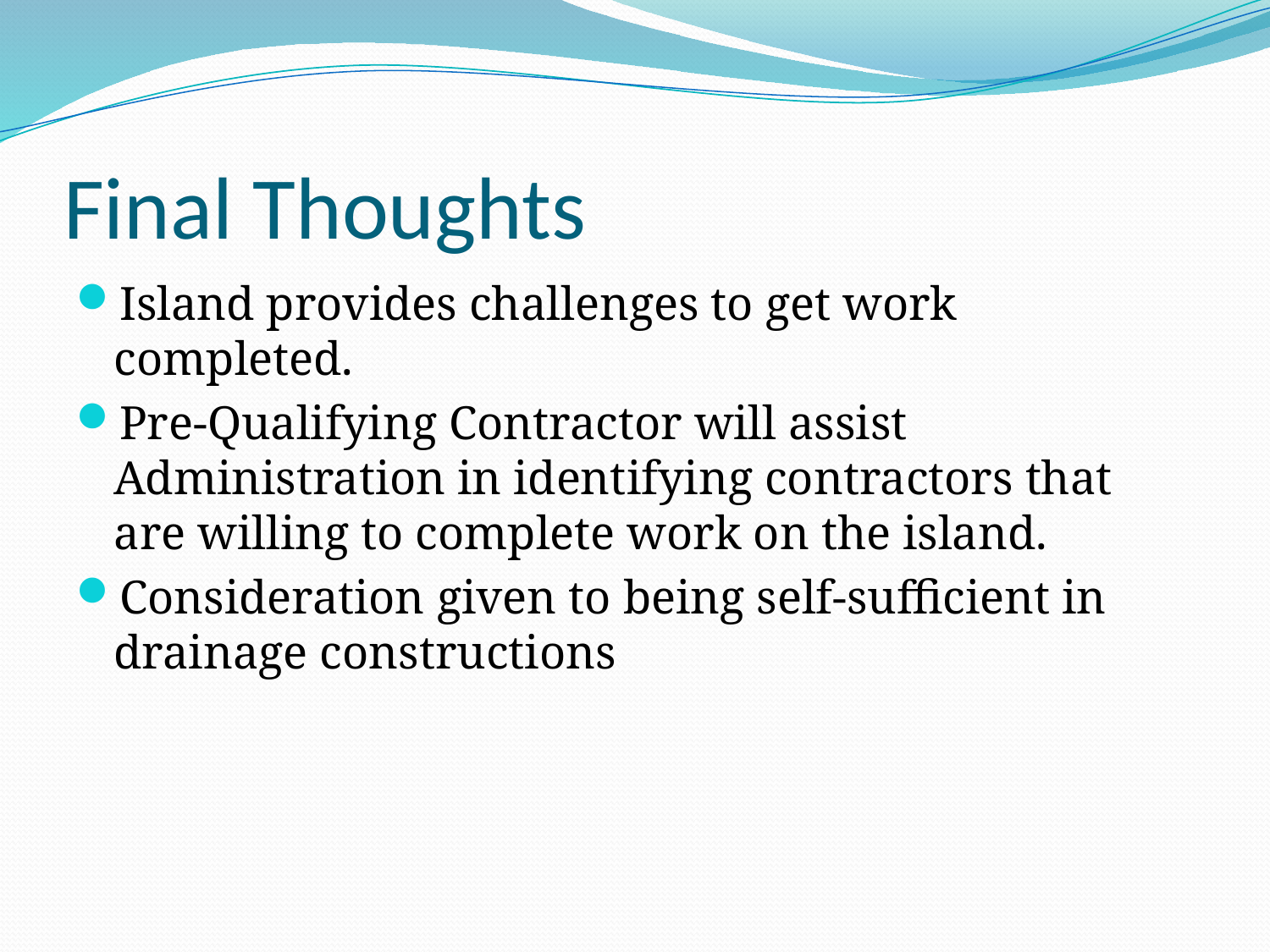

# Final Thoughts
Island provides challenges to get work completed.
Pre-Qualifying Contractor will assist Administration in identifying contractors that are willing to complete work on the island.
Consideration given to being self-sufficient in drainage constructions